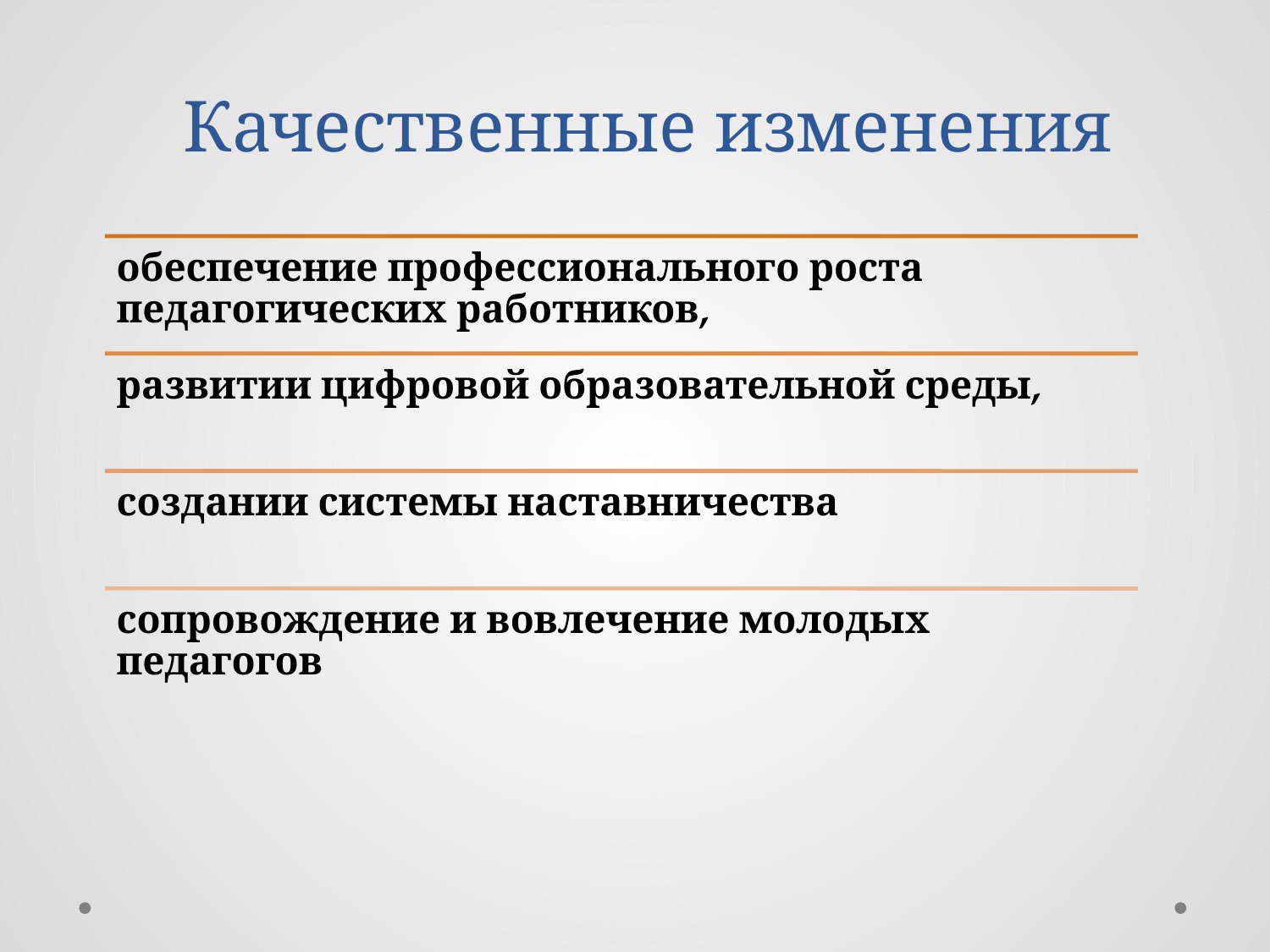

# Качественные изменения
обеспечение профессионального роста педагогических работников,
развитии цифровой образовательной среды,
создании системы наставничества
сопровождение и вовлечение молодых педагогов